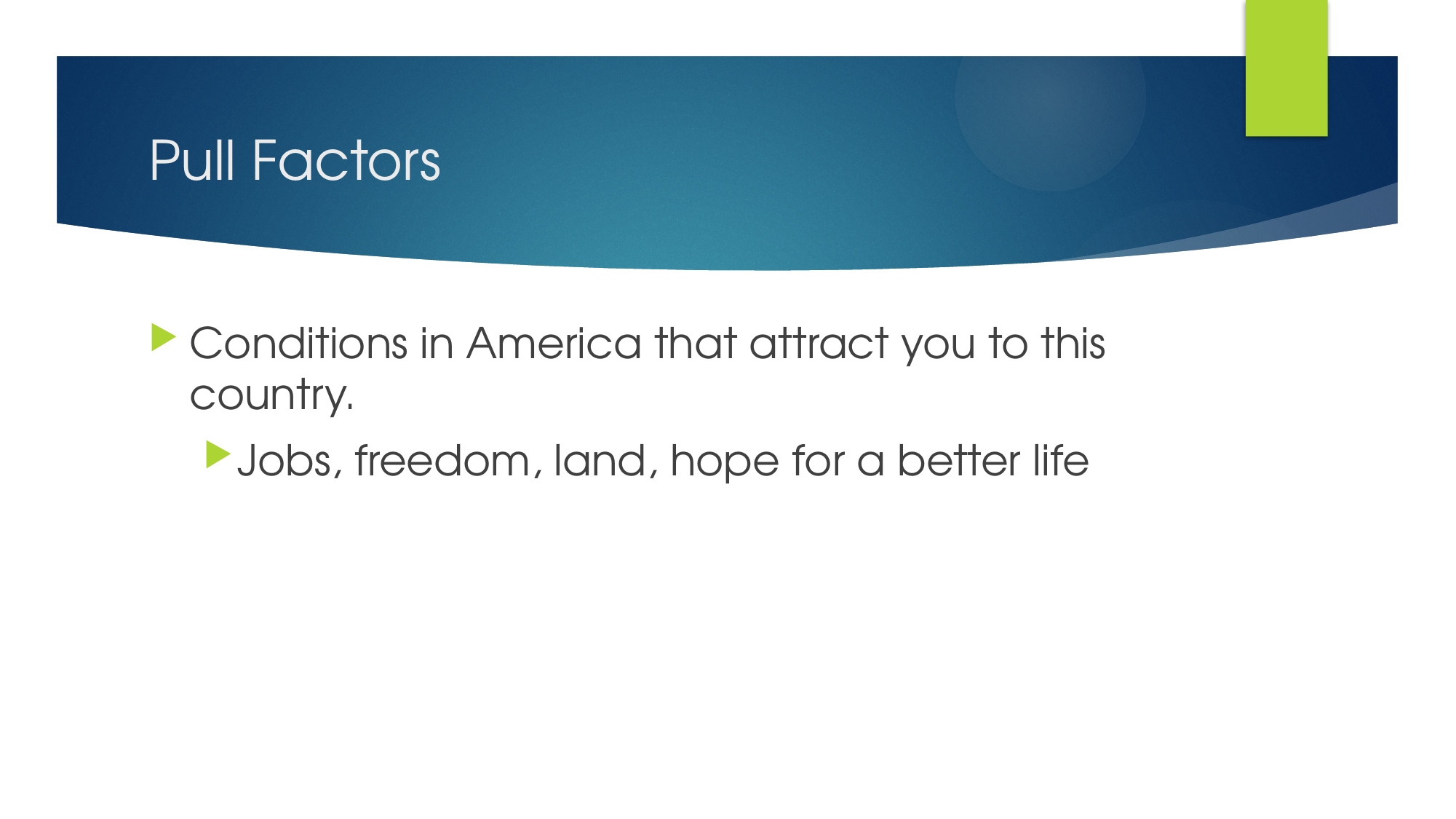

# Pull Factors
Conditions in America that attract you to this country.
Jobs, freedom, land, hope for a better life